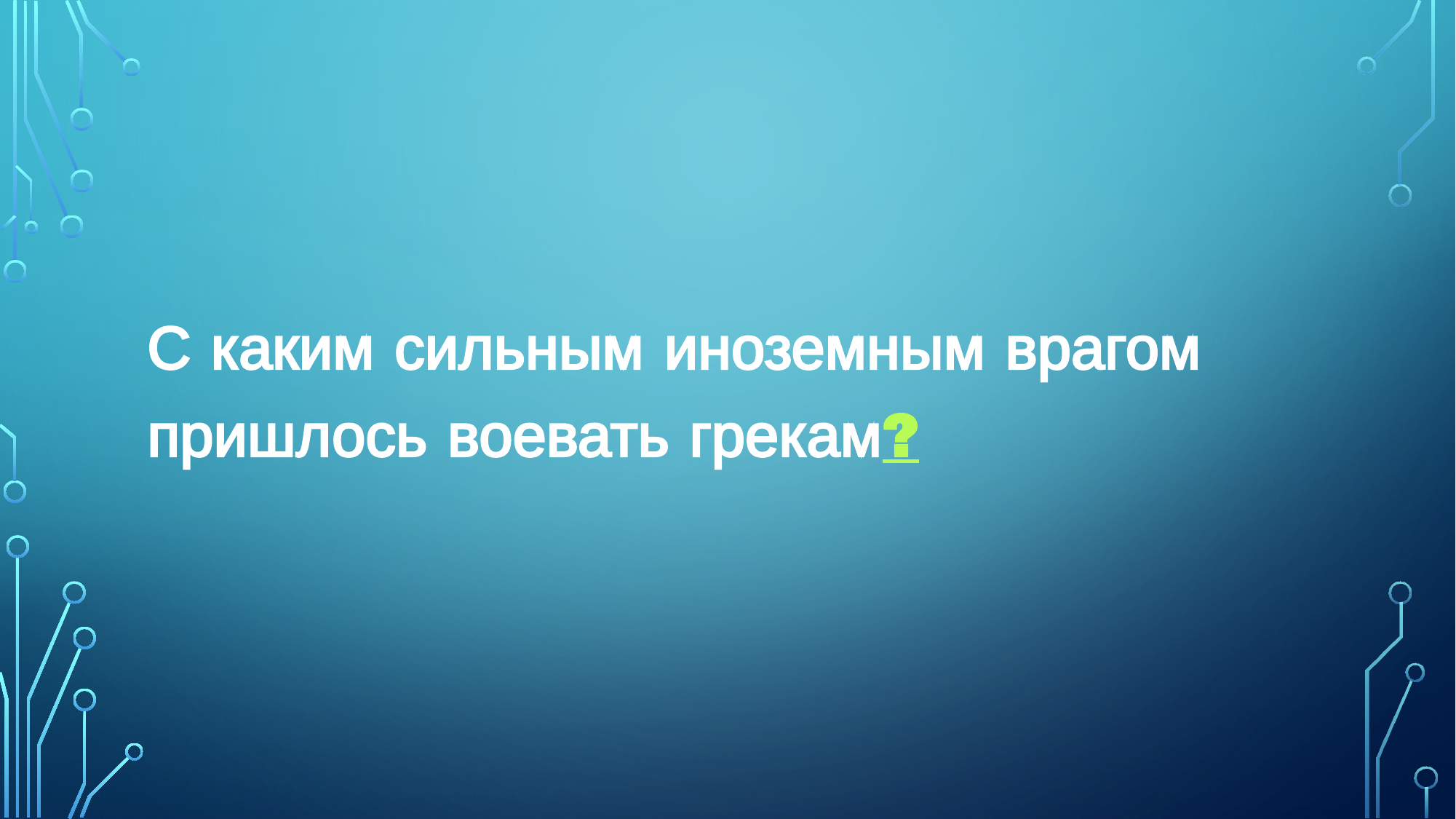

С каким сильным иноземным врагом пришлось воевать грекам?